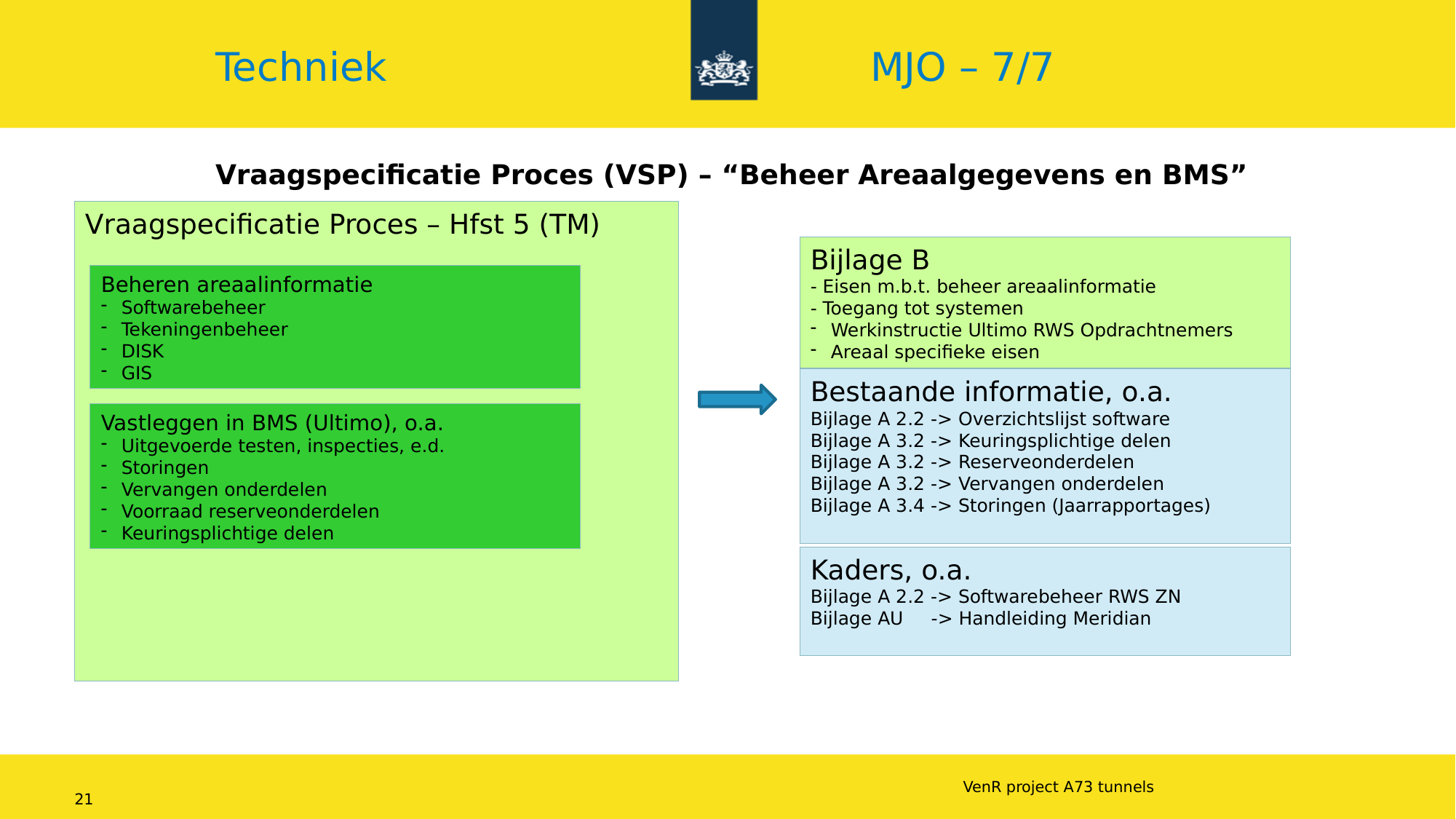

Techniek 					MJO – 7/7
Vraagspecificatie Proces (VSP) – “Beheer Areaalgegevens en BMS”

Vraagspecificatie Proces – Hfst 5 (TM)

Bijlage B
- Eisen m.b.t. beheer areaalinformatie
- Toegang tot systemen
Werkinstructie Ultimo RWS Opdrachtnemers
Areaal specifieke eisen
Beheren areaalinformatie
Softwarebeheer
Tekeningenbeheer
DISK
GIS

Bestaande informatie, o.a.
Bijlage A 2.2 -> Overzichtslijst software
Bijlage A 3.2 -> Keuringsplichtige delen
Bijlage A 3.2 -> Reserveonderdelen
Bijlage A 3.2 -> Vervangen onderdelen
Bijlage A 3.4 -> Storingen (Jaarrapportages)

Vastleggen in BMS (Ultimo), o.a.
Uitgevoerde testen, inspecties, e.d.
Storingen
Vervangen onderdelen
Voorraad reserveonderdelen
Keuringsplichtige delen
Kaders, o.a.
Bijlage A 2.2 -> Softwarebeheer RWS ZN
Bijlage AU	  -> Handleiding Meridian

VenR project A73 tunnels